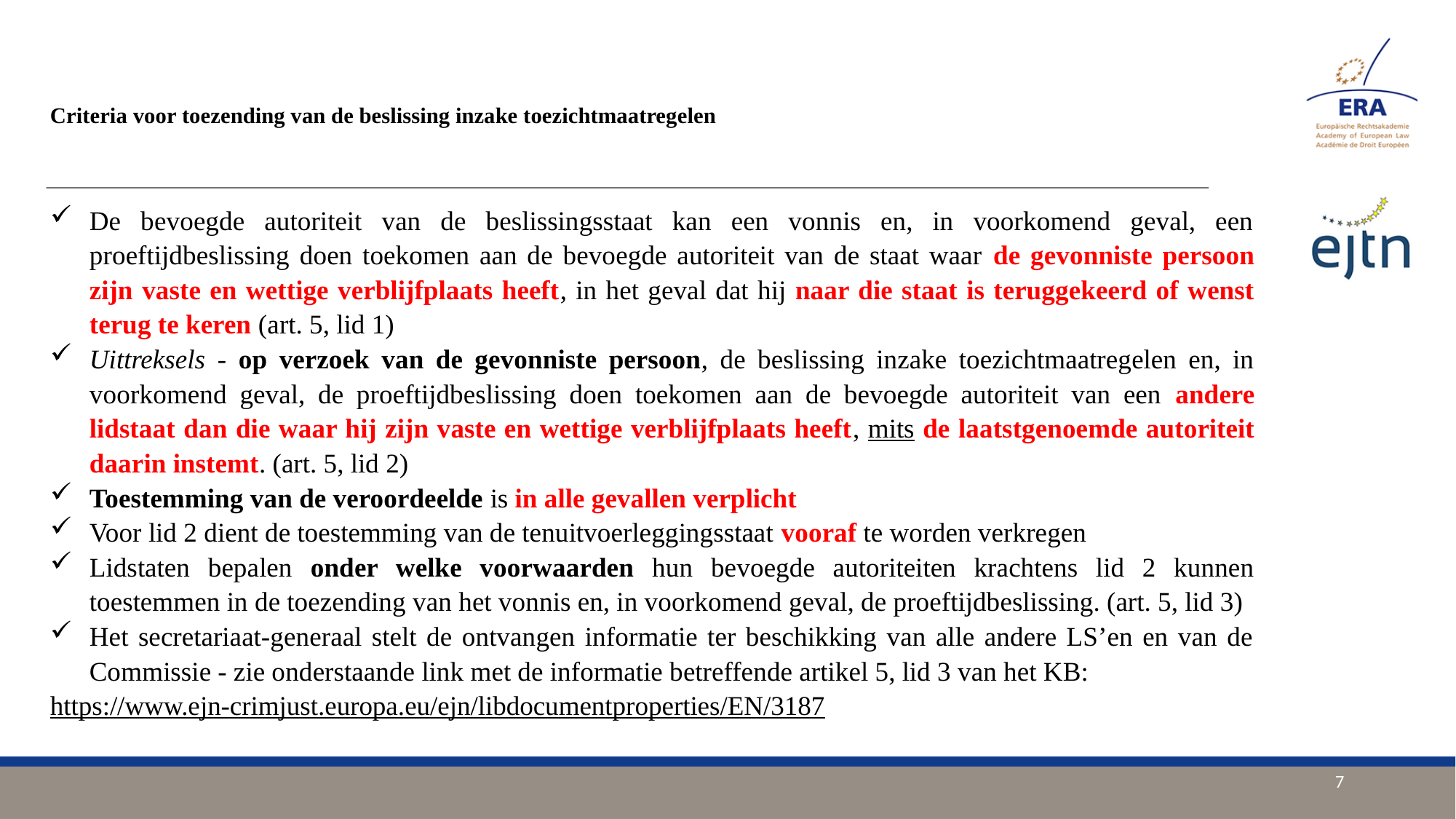

# Criteria voor toezending van de beslissing inzake toezichtmaatregelen
De bevoegde autoriteit van de beslissingsstaat kan een vonnis en, in voorkomend geval, een proeftijdbeslissing doen toekomen aan de bevoegde autoriteit van de staat waar de gevonniste persoon zijn vaste en wettige verblijfplaats heeft, in het geval dat hij naar die staat is teruggekeerd of wenst terug te keren (art. 5, lid 1)
Uittreksels - op verzoek van de gevonniste persoon, de beslissing inzake toezichtmaatregelen en, in voorkomend geval, de proeftijdbeslissing doen toekomen aan de bevoegde autoriteit van een andere lidstaat dan die waar hij zijn vaste en wettige verblijfplaats heeft, mits de laatstgenoemde autoriteit daarin instemt. (art. 5, lid 2)
Toestemming van de veroordeelde is in alle gevallen verplicht
Voor lid 2 dient de toestemming van de tenuitvoerleggingsstaat vooraf te worden verkregen
Lidstaten bepalen onder welke voorwaarden hun bevoegde autoriteiten krachtens lid 2 kunnen toestemmen in de toezending van het vonnis en, in voorkomend geval, de proeftijdbeslissing. (art. 5, lid 3)
Het secretariaat-generaal stelt de ontvangen informatie ter beschikking van alle andere LS’en en van de Commissie - zie onderstaande link met de informatie betreffende artikel 5, lid 3 van het KB:
https://www.ejn-crimjust.europa.eu/ejn/libdocumentproperties/EN/3187

7